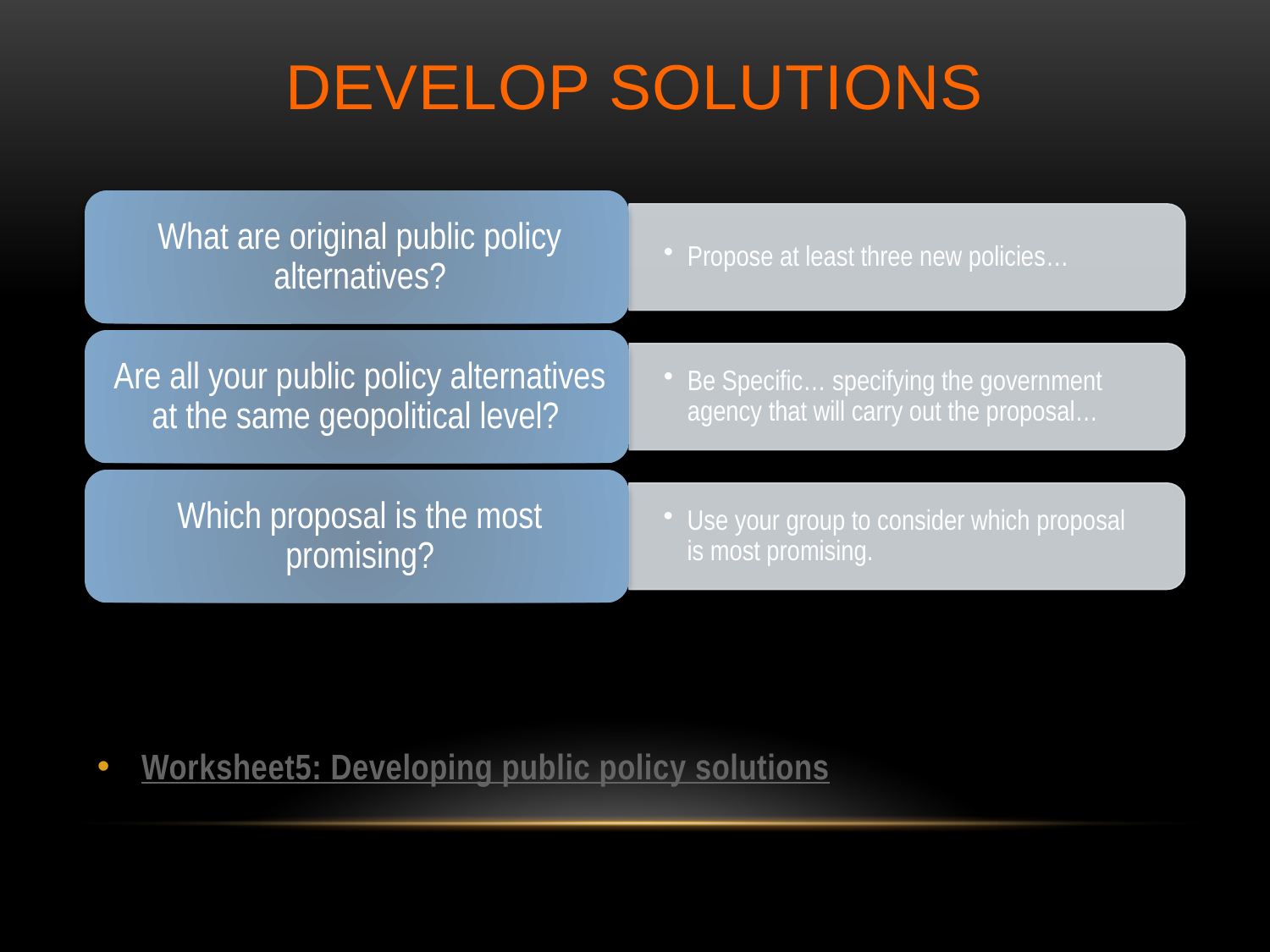

# Develop Solutions
Propose at least three new policies…
What are original public policy alternatives?
Be Specific… specifying the government agency that will carry out the proposal…
Are all your public policy alternatives at the same geopolitical level?
Use your group to consider which proposal is most promising.
Which proposal is the most promising?

Worksheet5: Developing public policy solutions